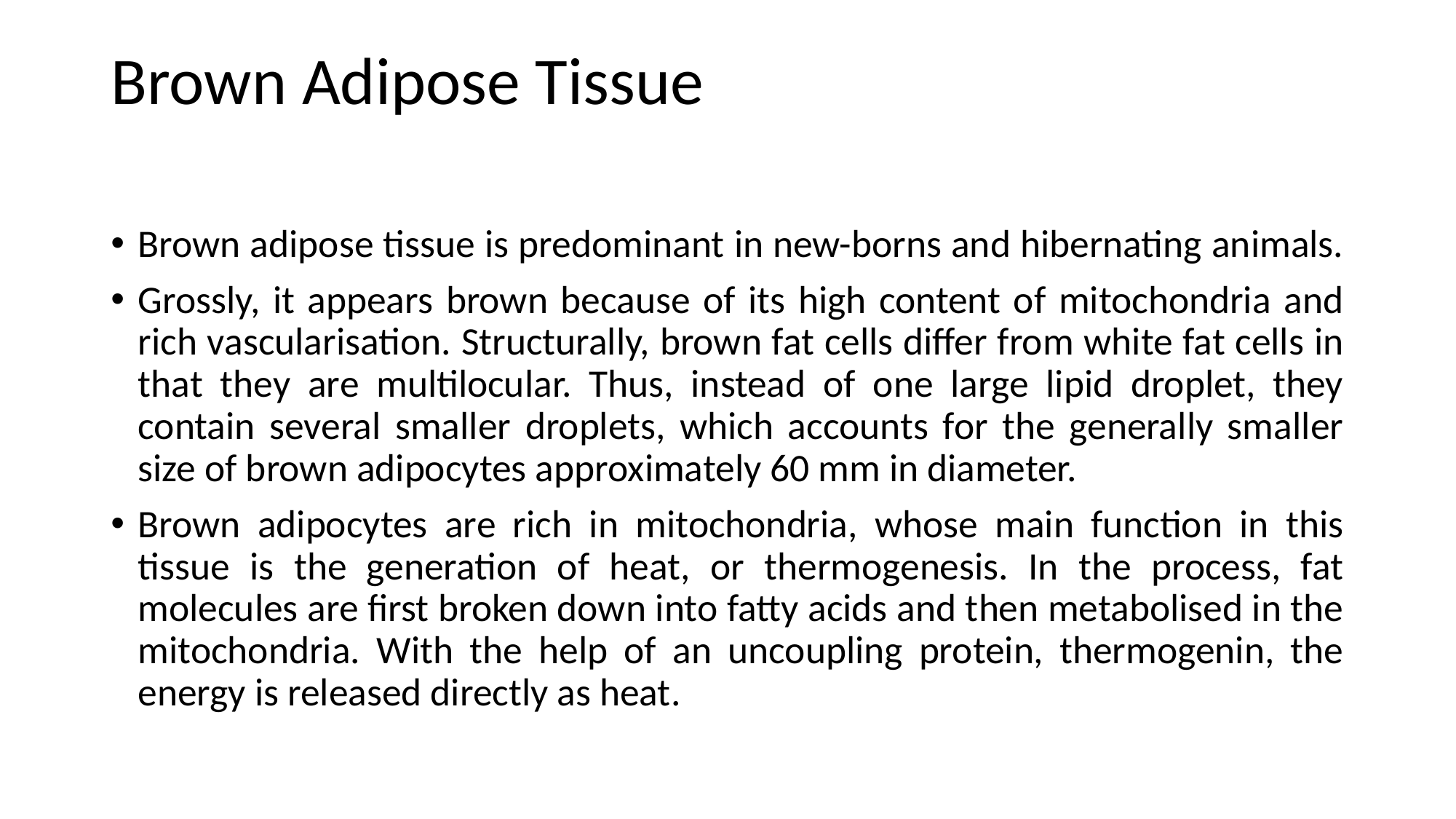

# Brown Adipose Tissue
Brown adipose tissue is predominant in new-borns and hibernating animals.
Grossly, it appears brown because of its high content of mitochondria and rich vascularisation. Structurally, brown fat cells differ from white fat cells in that they are multilocular. Thus, instead of one large lipid droplet, they contain several smaller droplets, which accounts for the generally smaller size of brown adipocytes approximately 60 mm in diameter.
Brown adipocytes are rich in mitochondria, whose main function in this tissue is the generation of heat, or thermogenesis. In the process, fat molecules are first broken down into fatty acids and then metabolised in the mitochondria. With the help of an uncoupling protein, thermogenin, the energy is released directly as heat.